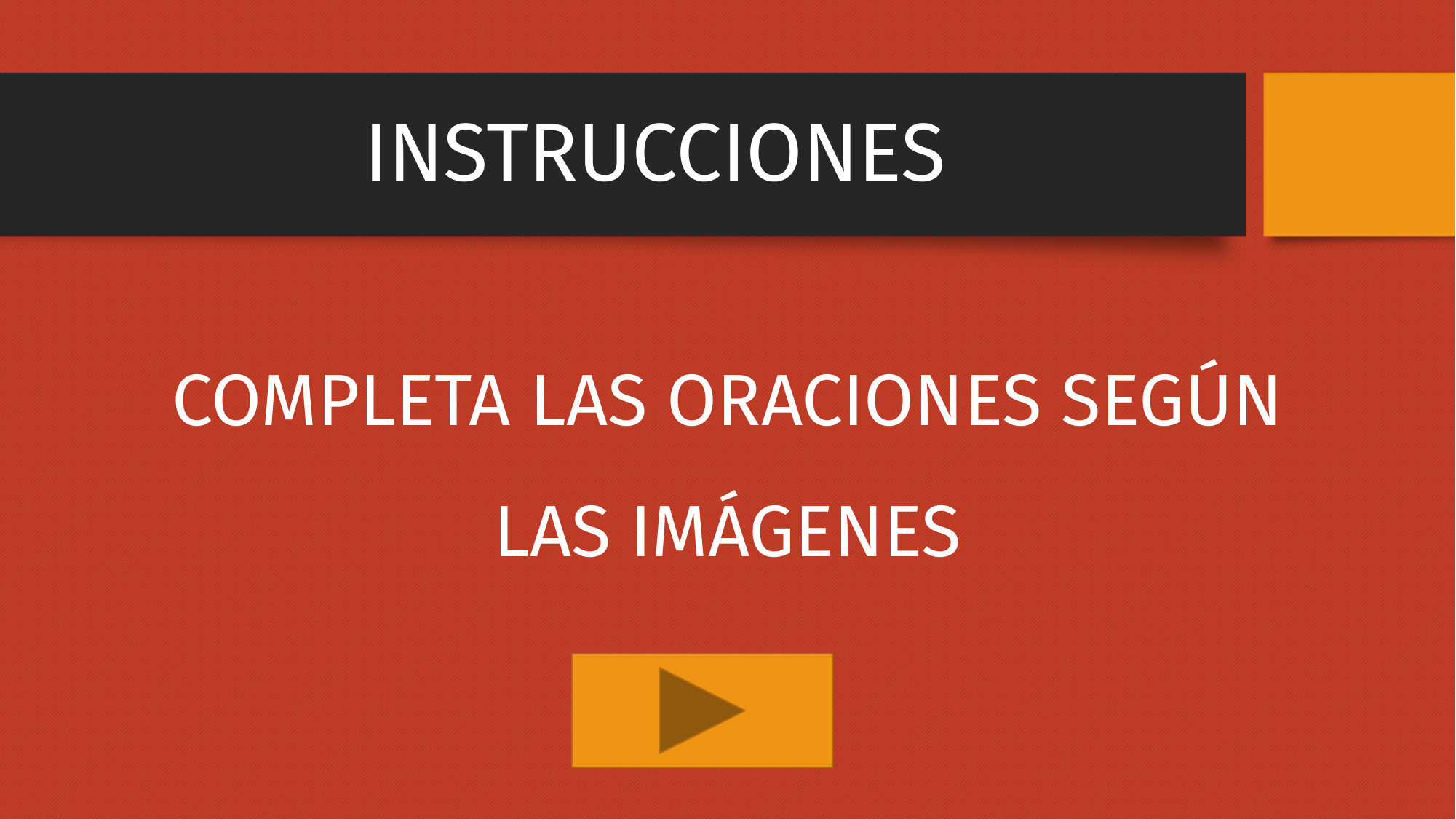

# INSTRUCCIONES
COMPLETA LAS ORACIONES SEGÚN LAS IMÁGENES